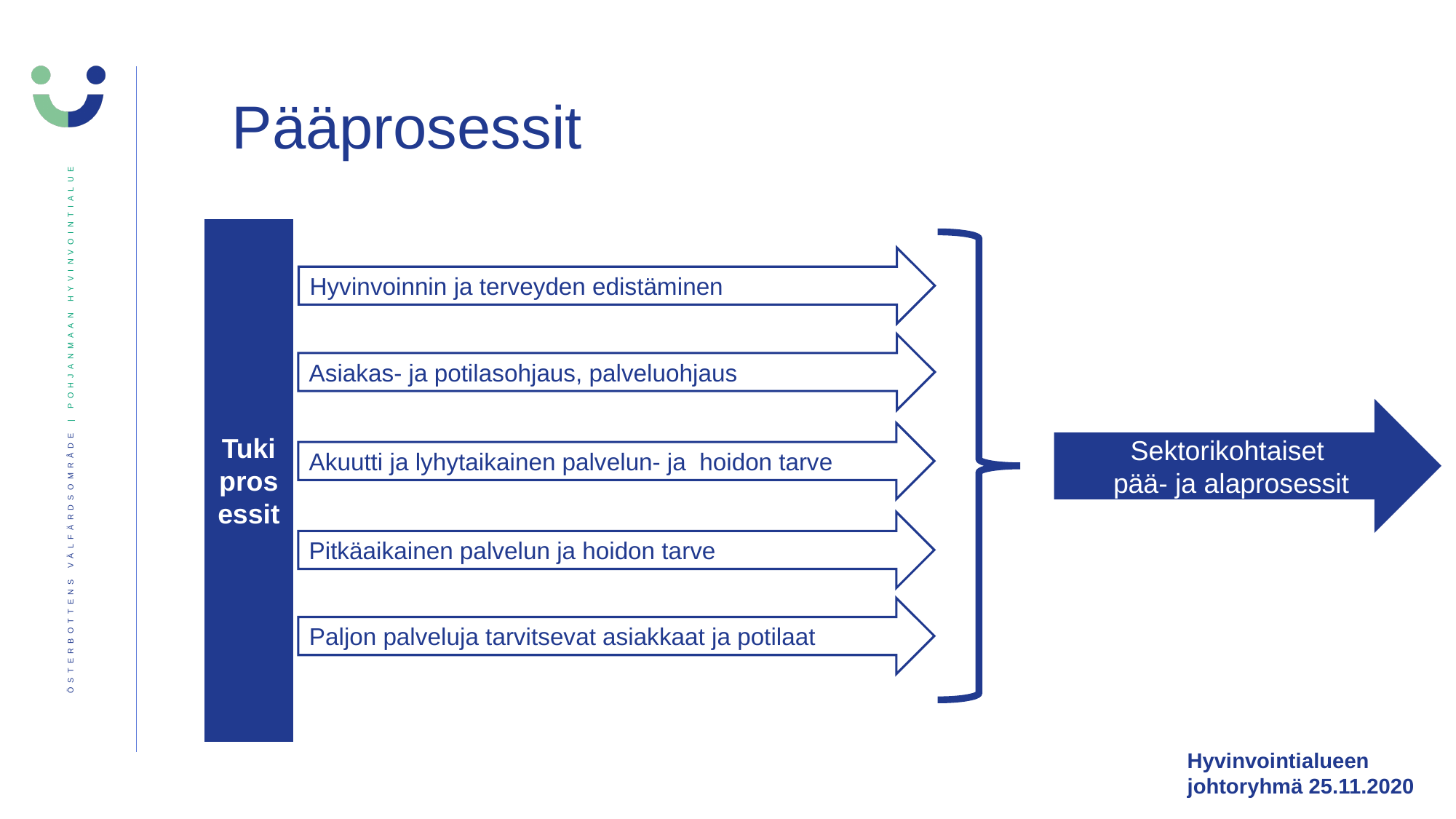

Pääprosessit
Tukiprosessit

Hyvinvoinnin ja terveyden edistäminen
Asiakas- ja potilasohjaus, palveluohjaus
Sektorikohtaiset
pää- ja alaprosessit
Akuutti ja lyhytaikainen palvelun- ja  hoidon tarve
Pitkäaikainen palvelun ja hoidon tarve
Paljon palveluja tarvitsevat asiakkaat ja potilaat
Hyvinvointialueen johtoryhmä 25.11.2020